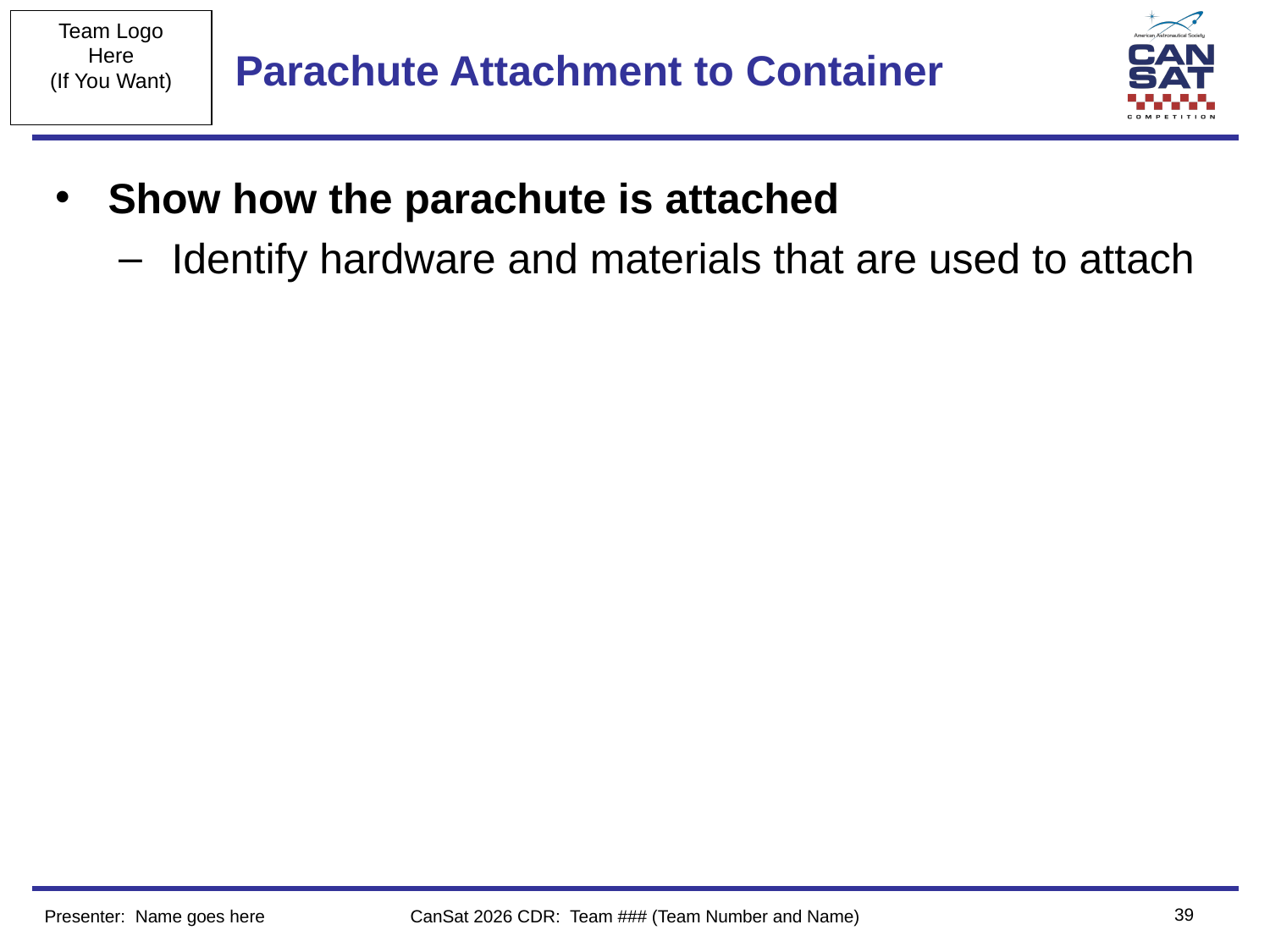

# Parachute Attachment to Container
Show how the parachute is attached
Identify hardware and materials that are used to attach

39
Presenter:  Name goes here
CanSat 2026 CDR:  Team ### (Team Number and Name)